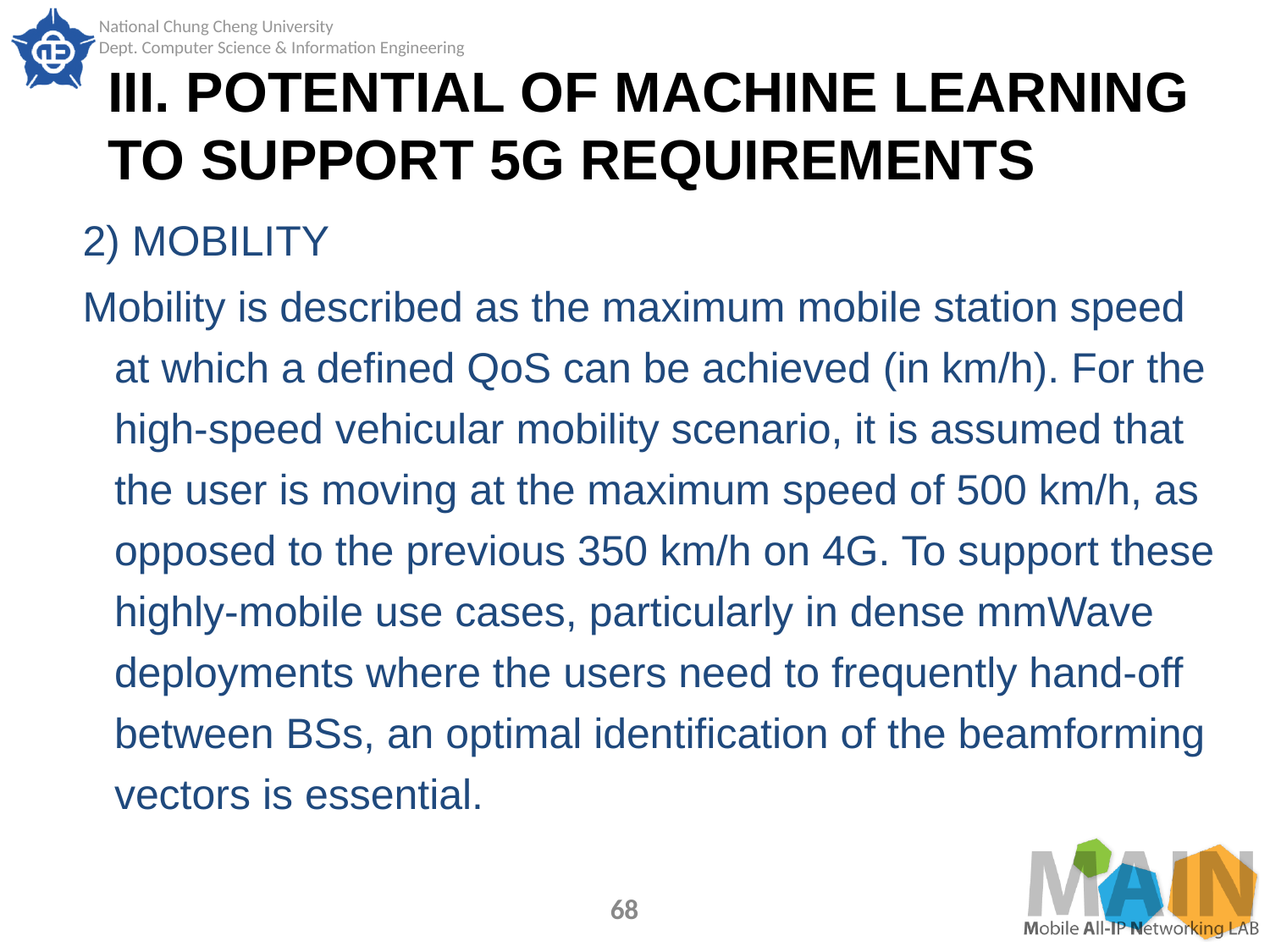

# III. POTENTIAL OF MACHINE LEARNING TO SUPPORT 5G REQUIREMENTS
2) MOBILITY
Mobility is described as the maximum mobile station speed at which a defined QoS can be achieved (in km/h). For the high-speed vehicular mobility scenario, it is assumed that the user is moving at the maximum speed of 500 km/h, as opposed to the previous 350 km/h on 4G. To support these highly-mobile use cases, particularly in dense mmWave deployments where the users need to frequently hand-off between BSs, an optimal identification of the beamforming vectors is essential.
68